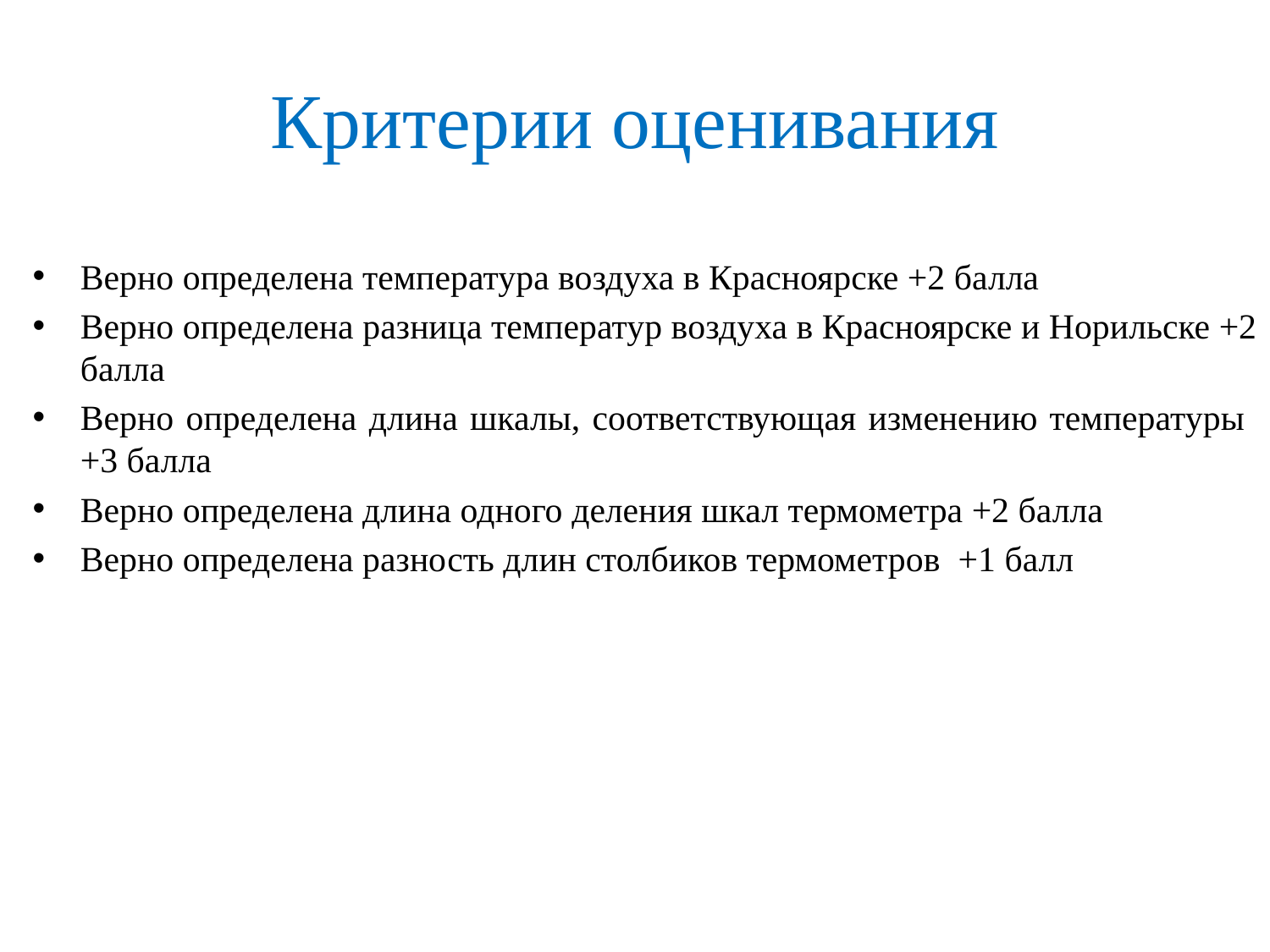

# Критерии оценивания
Верно определена температура воздуха в Красноярске +2 балла
Верно определена разница температур воздуха в Красноярске и Норильске +2 балла
Верно определена длина шкалы, соответствующая изменению температуры  +3 балла
Верно определена длина одного деления шкал термометра +2 балла
Верно определена разность длин столбиков термометров  +1 балл